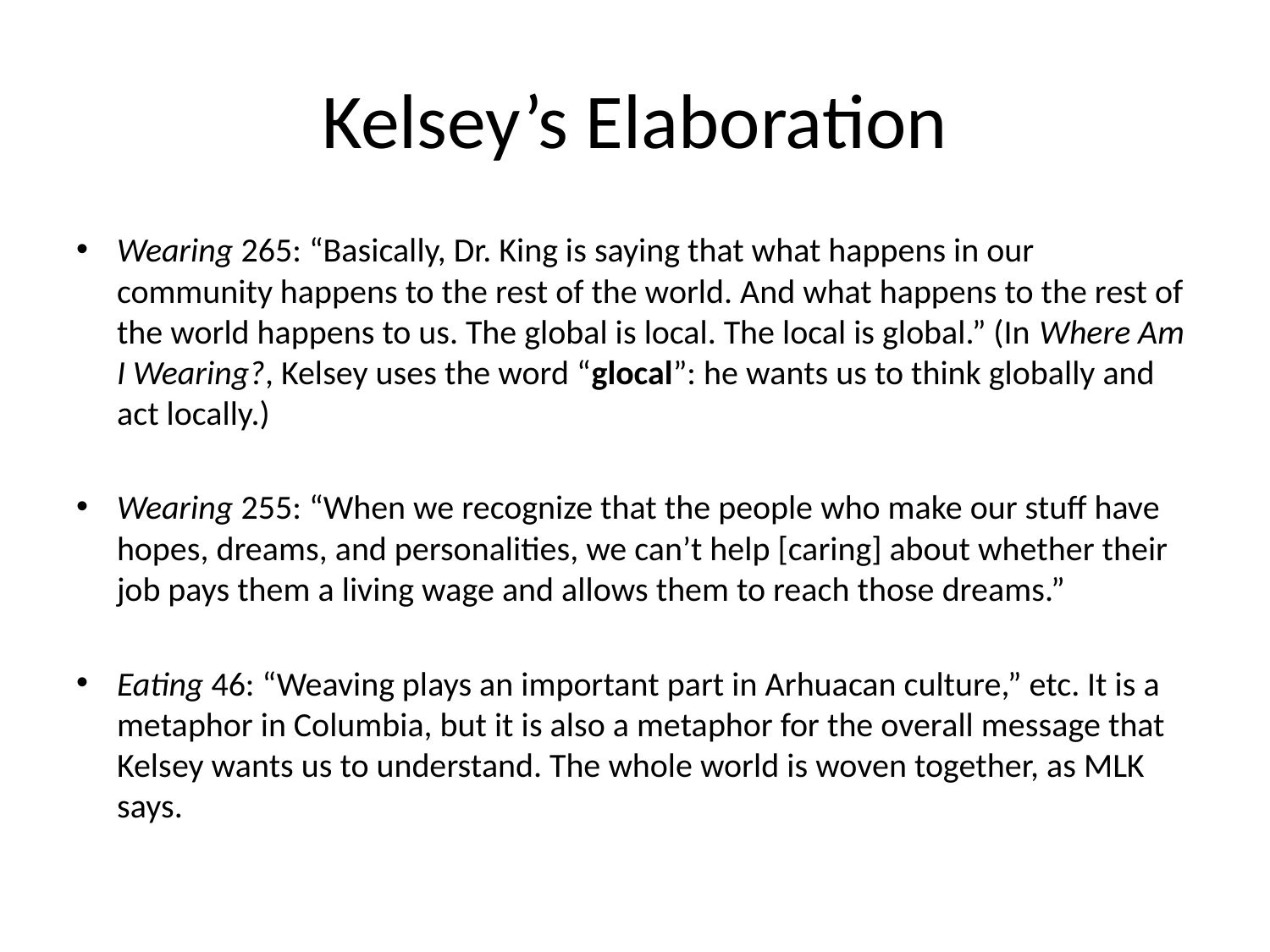

# Kelsey’s Elaboration
Wearing 265: “Basically, Dr. King is saying that what happens in our community happens to the rest of the world. And what happens to the rest of the world happens to us. The global is local. The local is global.” (In Where Am I Wearing?, Kelsey uses the word “glocal”: he wants us to think globally and act locally.)

Wearing 255: “When we recognize that the people who make our stuff have hopes, dreams, and personalities, we can’t help [caring] about whether their job pays them a living wage and allows them to reach those dreams.”

Eating 46: “Weaving plays an important part in Arhuacan culture,” etc. It is a metaphor in Columbia, but it is also a metaphor for the overall message that Kelsey wants us to understand. The whole world is woven together, as MLK says.